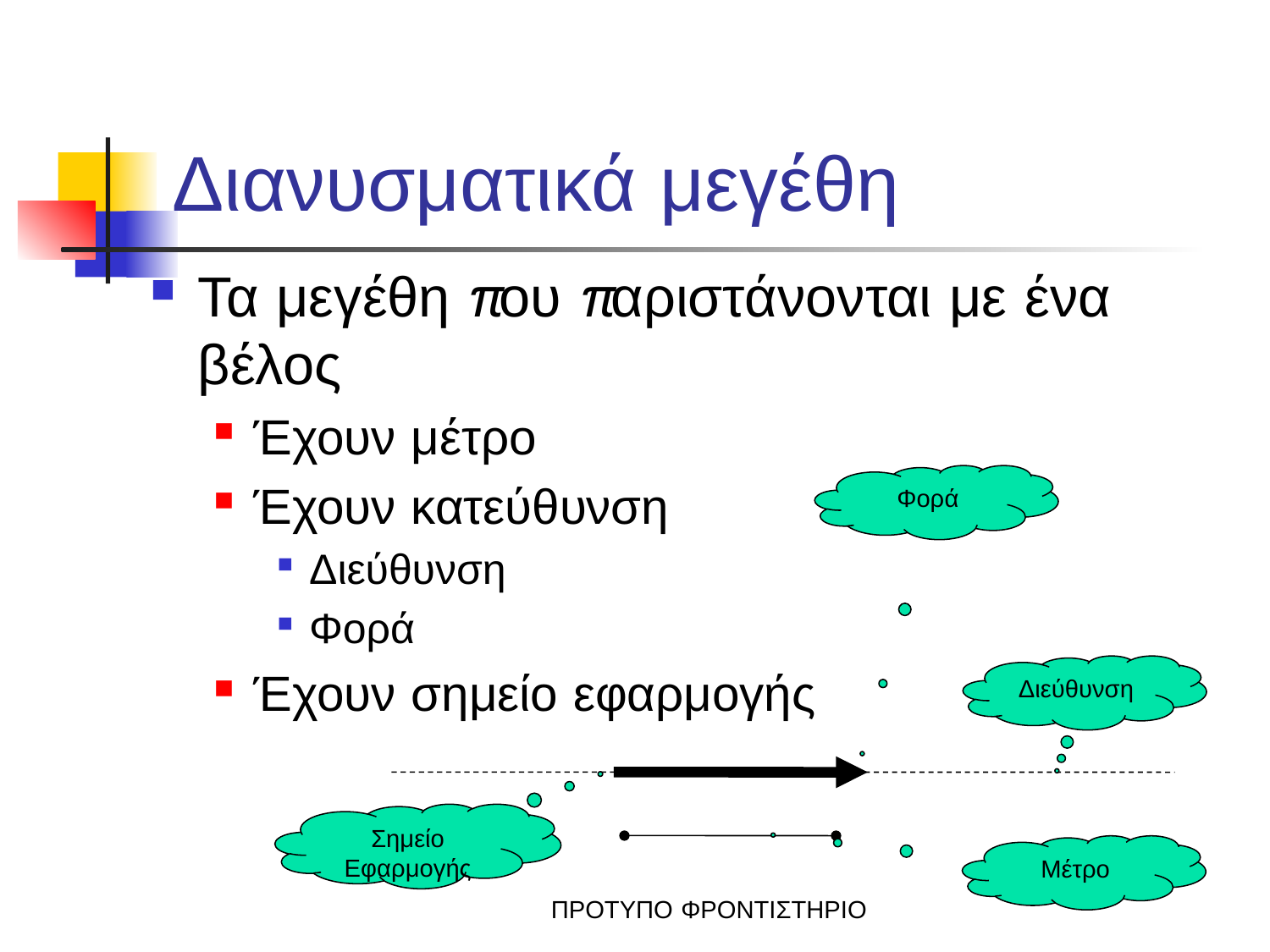

# Διανυσματικά μεγέθη
Τα μεγέθη που παριστάνονται με ένα βέλος
Έχουν μέτρο
Έχουν κατεύθυνση
Διεύθυνση
Φορά
Έχουν σημείο εφαρμογής
Φορά
Διεύθυνση

Σημείο Εφαρμογής

Μέτρο
ΠΡΟΤΥΠΟ ΦΡΟΝΤΙΣΤΗΡΙΟ